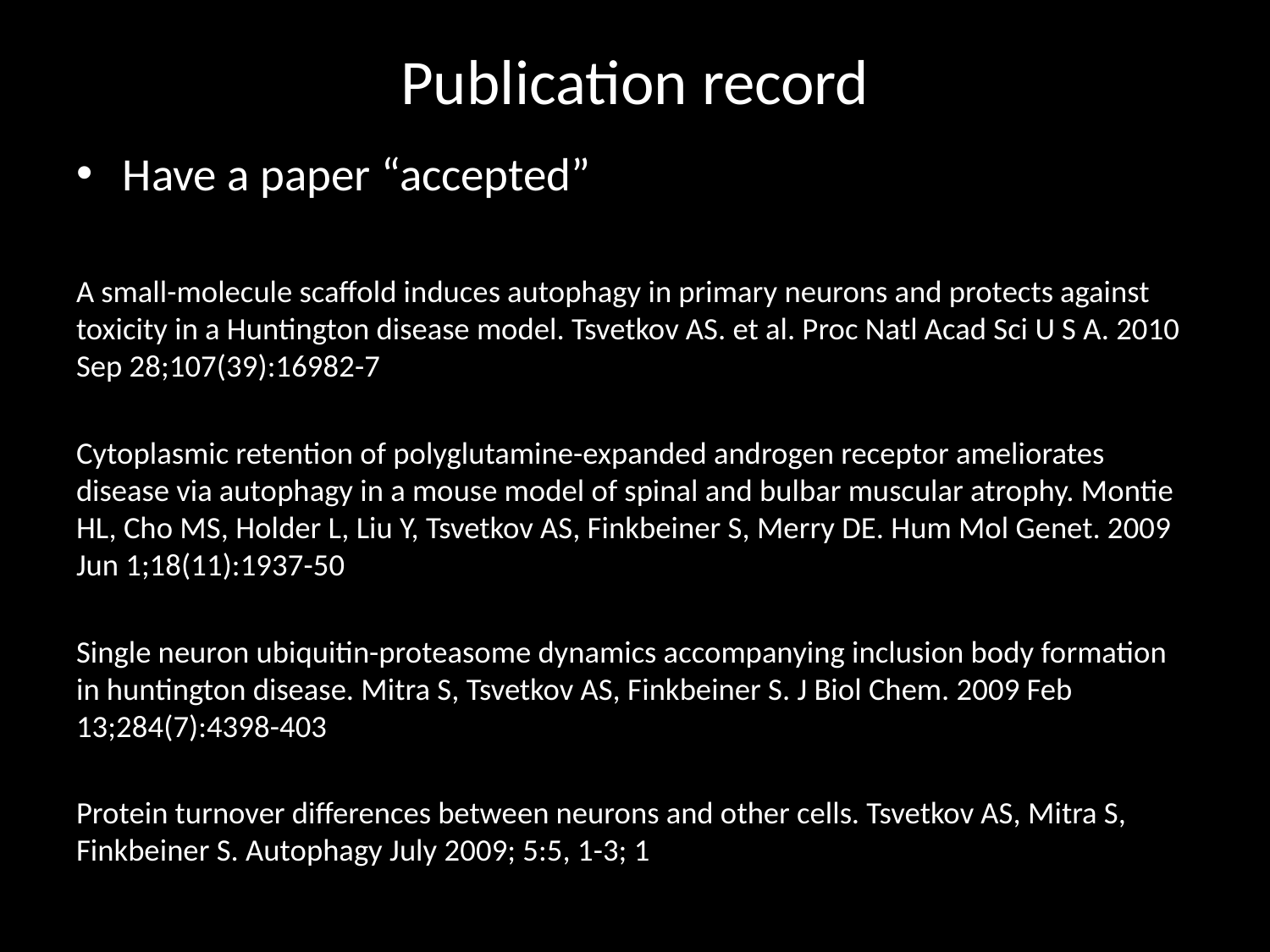

# Publication record
Have a paper “accepted”

A small-molecule scaffold induces autophagy in primary neurons and protects against toxicity in a Huntington disease model. Tsvetkov AS. et al. Proc Natl Acad Sci U S A. 2010 Sep 28;107(39):16982-7

Cytoplasmic retention of polyglutamine-expanded androgen receptor ameliorates disease via autophagy in a mouse model of spinal and bulbar muscular atrophy. Montie HL, Cho MS, Holder L, Liu Y, Tsvetkov AS, Finkbeiner S, Merry DE. Hum Mol Genet. 2009 Jun 1;18(11):1937-50

Single neuron ubiquitin-proteasome dynamics accompanying inclusion body formation in huntington disease. Mitra S, Tsvetkov AS, Finkbeiner S. J Biol Chem. 2009 Feb 13;284(7):4398-403

Protein turnover differences between neurons and other cells. Tsvetkov AS, Mitra S, Finkbeiner S. Autophagy July 2009; 5:5, 1-3; 1